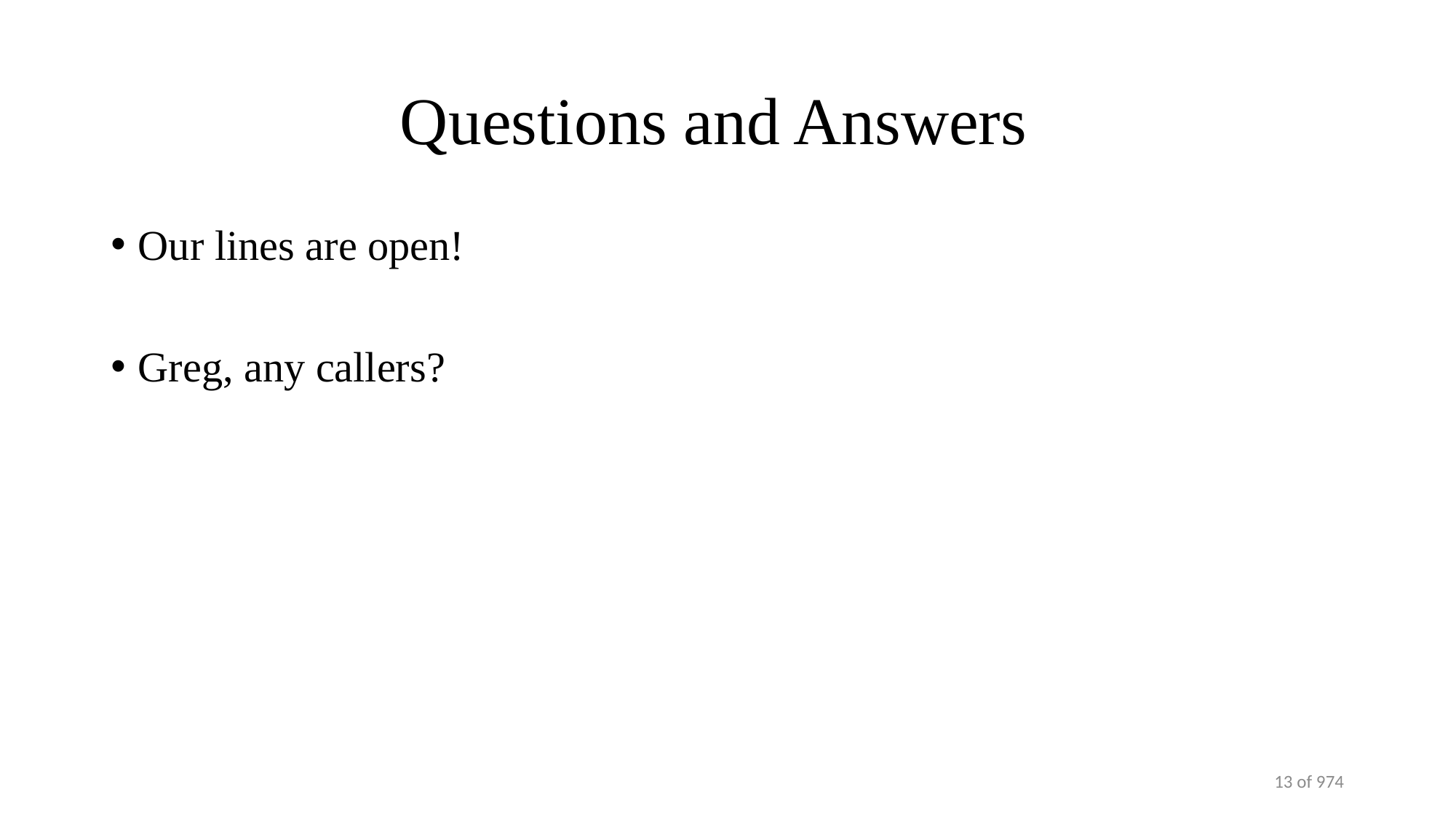

# Questions and Answers
Our lines are open!

Greg, any callers?
13 of 974